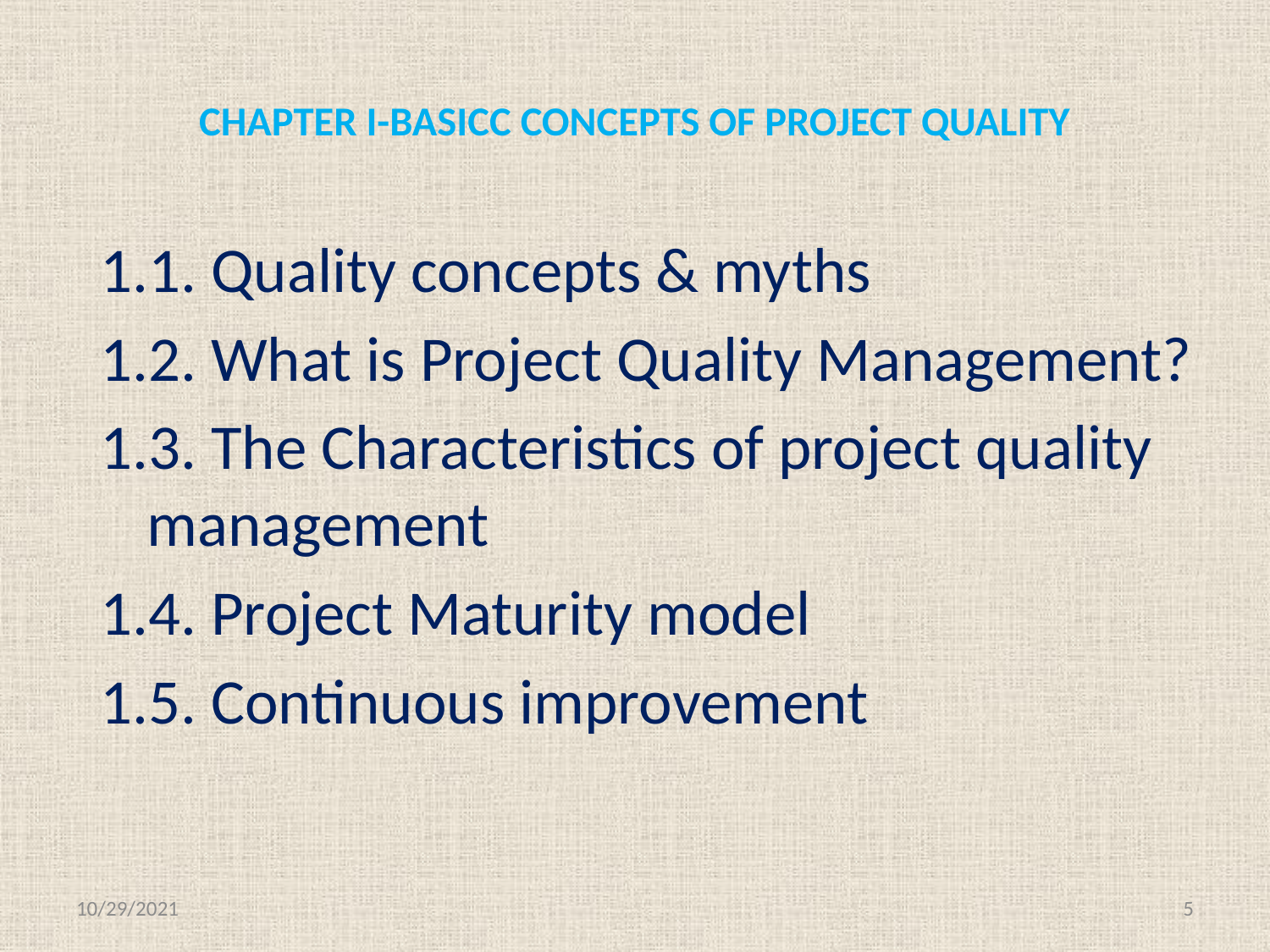

# CHAPTER I-BASICC CONCEPTS OF PROJECT QUALITY
1.1. Quality concepts & myths
1.2. What is Project Quality Management?
1.3. The Characteristics of project quality management
1.4. Project Maturity model
1.5. Continuous improvement

10/29/2021
5